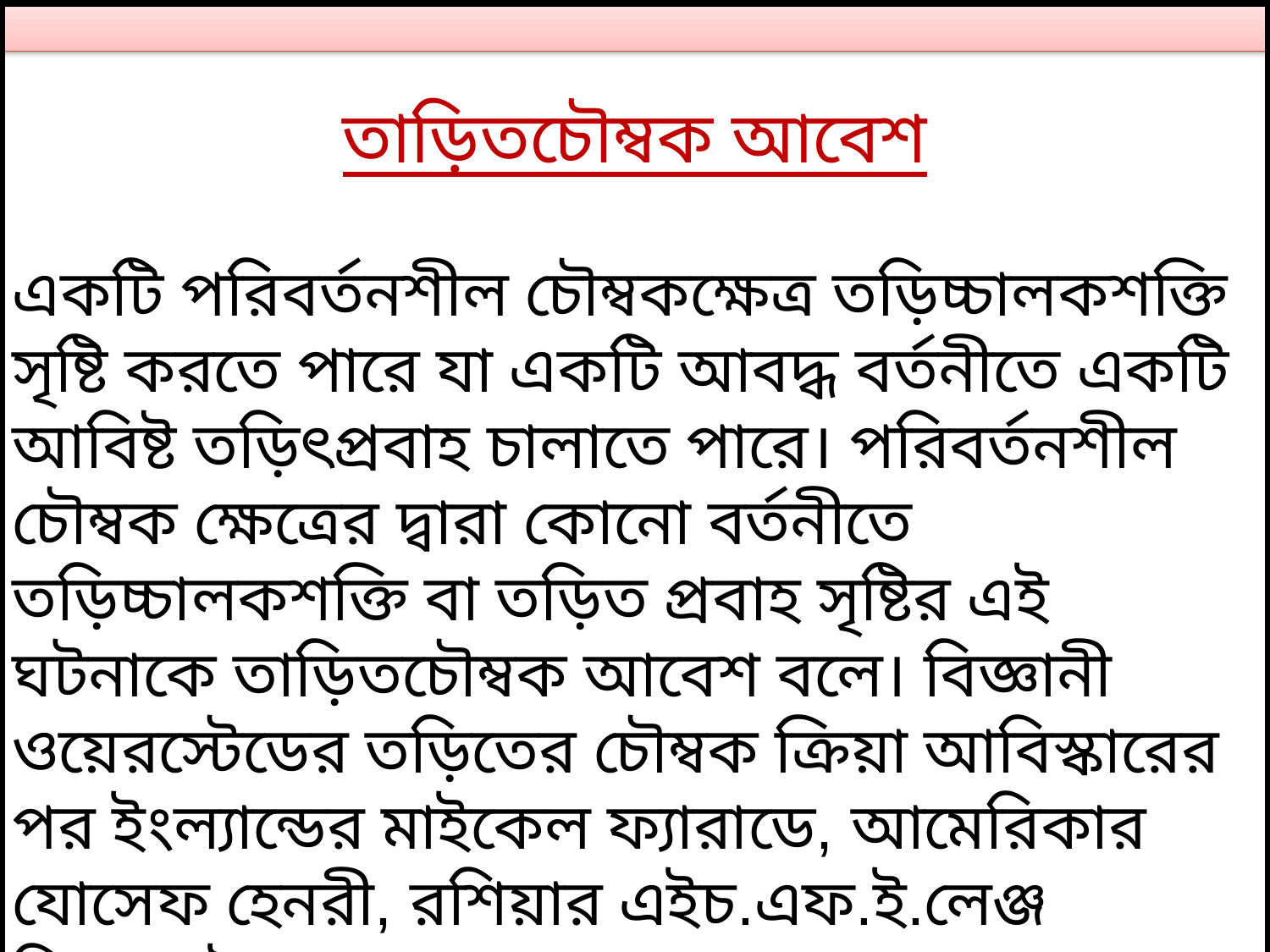

তাড়িতচৌম্বক আবেশ

একটি পরিবর্তনশীল চৌম্বকক্ষেত্র তড়িচ্চালকশক্তি সৃষ্টি করতে পারে যা একটি আবদ্ধ বর্তনীতে একটি আবিষ্ট তড়িৎপ্রবাহ চালাতে পারে। পরিবর্তনশীল চৌম্বক ক্ষেত্রের দ্বারা কোনো বর্তনীতে তড়িচ্চালকশক্তি বা তড়িত প্রবাহ সৃষ্টির এই ঘটনাকে তাড়িতচৌম্বক আবেশ বলে। বিজ্ঞানী ওয়েরস্টেডের তড়িতের চৌম্বক ক্রিয়া আবিস্কারের  পর ইংল্যান্ডের মাইকেল ফ্যারাডে, আমেরিকার যোসেফ হেনরী, রশিয়ার এইচ.এফ.ই.লেঞ্জ তিনজনই  পৃথক পৃথকভাবে সাফল্য লাভ করেন। কিন্তু ১৮৩১সালে মাইকেল ফ্যারাডে তাঁর পরীক্ষালব্দ ফলাফল প্রথম প্রকাশ করেন ।